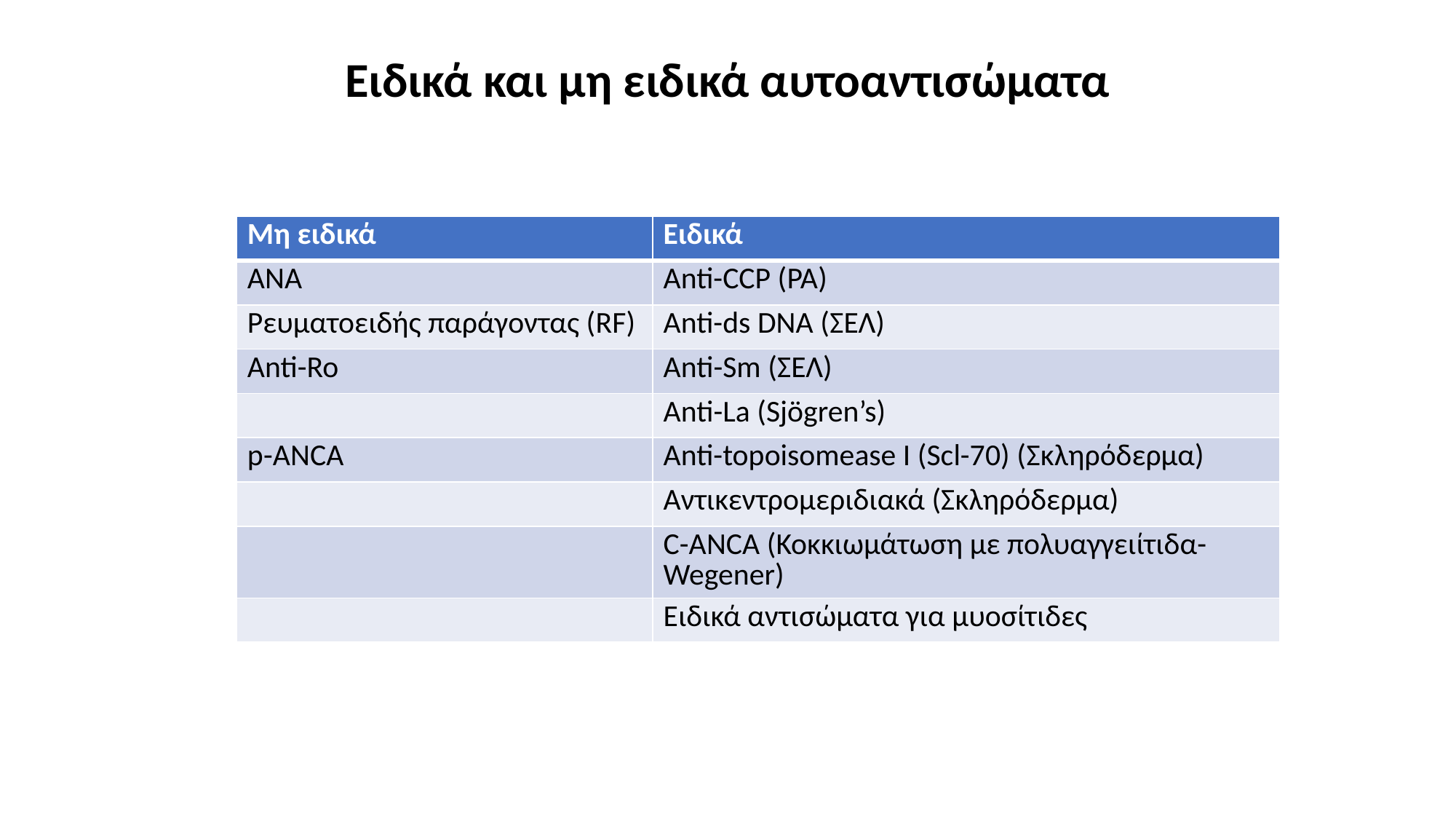

# Ειδικά και μη ειδικά αυτοαντισώματα
| Μη ειδικά | Ειδικά |
| --- | --- |
| ΑΝΑ | Anti-CCP (ΡΑ) |
| Ρευματοειδής παράγοντας (RF) | Anti-ds DNA (ΣΕΛ) |
| Anti-Ro | Anti-Sm (ΣΕΛ) |
|  | Anti-La (Sjögren’s) |
| p-ANCA | Anti-topoisomease I (Scl-70) (Σκληρόδερμα) |
|  | Αντικεντρομεριδιακά (Σκληρόδερμα) |
|  | C-ANCA (Κοκκιωμάτωση με πολυαγγειίτιδα-Wegener) |
|  | Ειδικά αντισώματα για μυοσίτιδες |